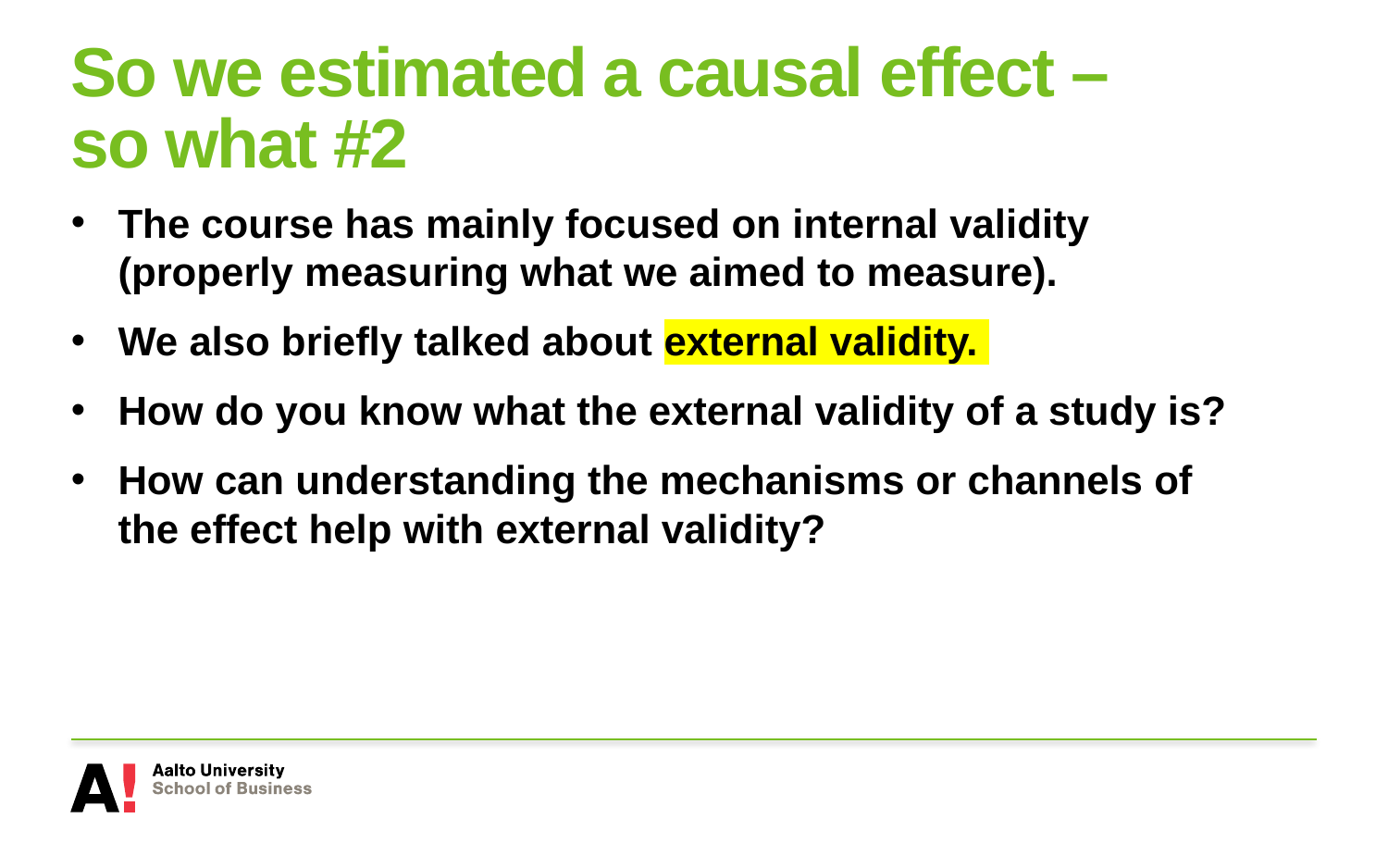

# So we estimated a causal effect – so what #2
The course has mainly focused on internal validity (properly measuring what we aimed to measure).
We also briefly talked about external validity.
How do you know what the external validity of a study is?
How can understanding the mechanisms or channels of the effect help with external validity?